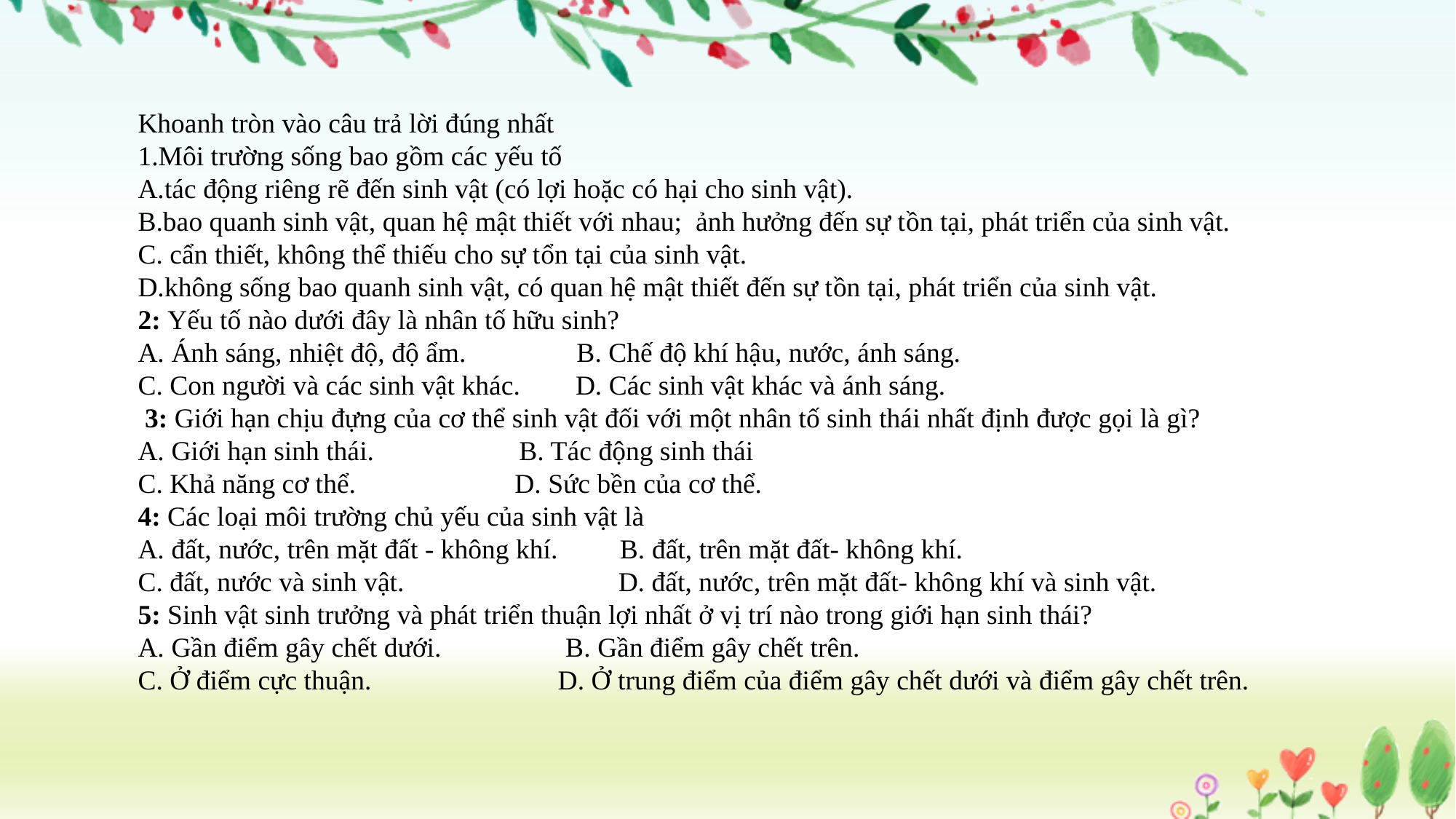

Khoanh tròn vào câu trả lời đúng nhất
1.Môi trường sống bao gồm các yếu tố
A.tác động riêng rẽ đến sinh vật (có lợi hoặc có hại cho sinh vật).
B.bao quanh sinh vật, quan hệ mật thiết với nhau;  ảnh hưởng đến sự tồn tại, phát triển của sinh vật.
C. cẩn thiết, không thể thiếu cho sự tổn tại của sinh vật.
D.không sống bao quanh sinh vật, có quan hệ mật thiết đến sự tồn tại, phát triển của sinh vật.
2: Yếu tố nào dưới đây là nhân tố hữu sinh?
A. Ánh sáng, nhiệt độ, độ ẩm.                B. Chế độ khí hậu, nước, ánh sáng.
C. Con người và các sinh vật khác.        D. Các sinh vật khác và ánh sáng.
 3: Giới hạn chịu đựng của cơ thể sinh vật đối với một nhân tố sinh thái nhất định được gọi là gì?
A. Giới hạn sinh thái.                     B. Tác động sinh thái
C. Khả năng cơ thể.                       D. Sức bền của cơ thể.
4: Các loại môi trường chủ yếu của sinh vật là
A. đất, nước, trên mặt đất - không khí.         B. đất, trên mặt đất- không khí.
C. đất, nước và sinh vật.                               D. đất, nước, trên mặt đất- không khí và sinh vật.
5: Sinh vật sinh trưởng và phát triển thuận lợi nhất ở vị trí nào trong giới hạn sinh thái?
A. Gần điểm gây chết dưới.                  B. Gần điểm gây chết trên.
C. Ở điểm cực thuận.                           D. Ở trung điểm của điểm gây chết dưới và điểm gây chết trên.